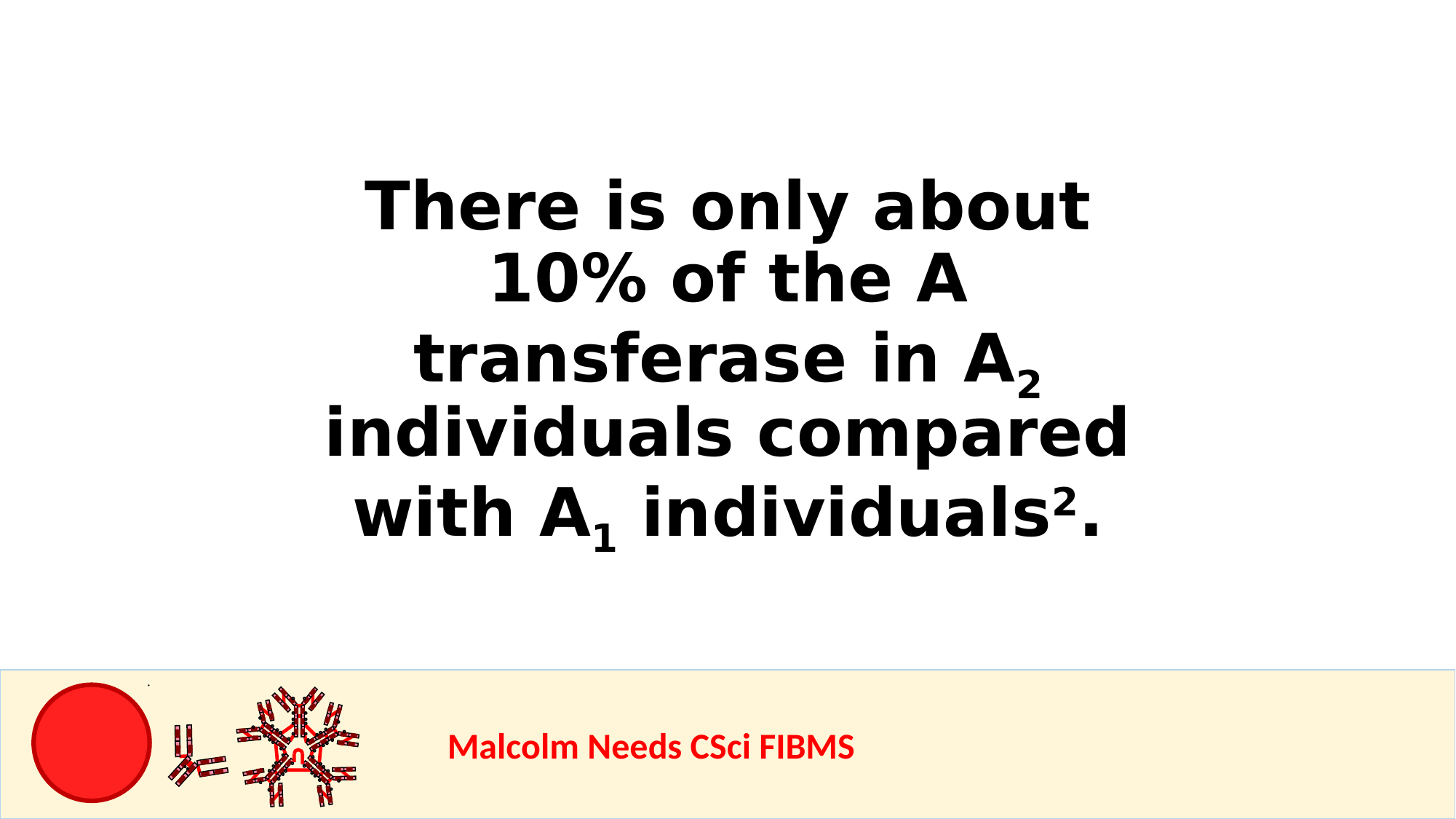

There is only about 10% of the A transferase in A2 individuals compared with A1 individuals2.
				Malcolm Needs CSci FIBMS